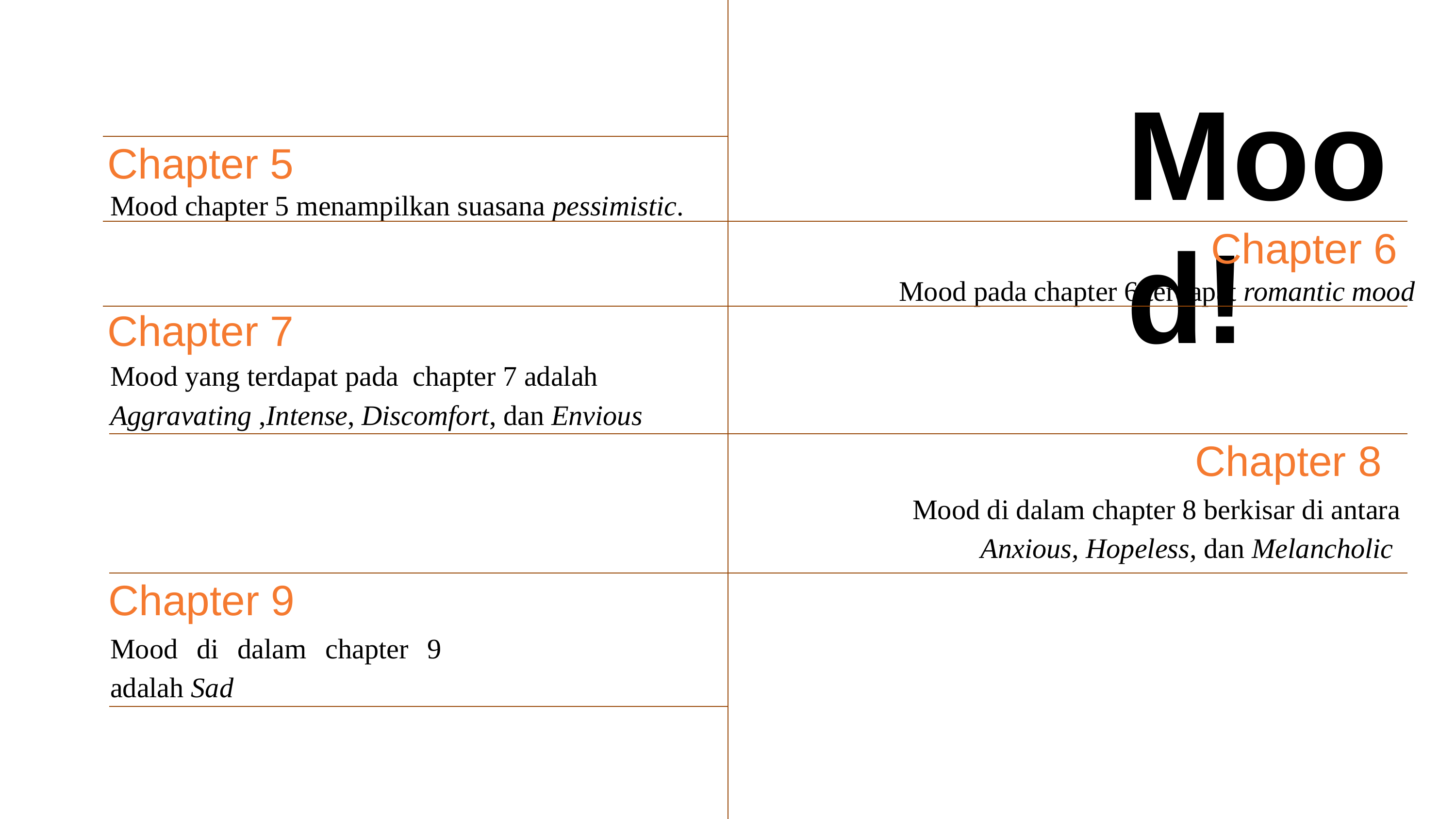

Mood!
Chapter 5
Mood chapter 5 menampilkan suasana pessimistic.
Chapter 6
Mood pada chapter 6 terdapat romantic mood
Chapter 7
Mood yang terdapat pada  chapter 7 adalah  Aggravating ,Intense, Discomfort, dan Envious
Chapter 8
Mood di dalam chapter 8 berkisar di antara Anxious, Hopeless, dan Melancholic
Chapter 9
Mood di dalam chapter 9 adalah Sad